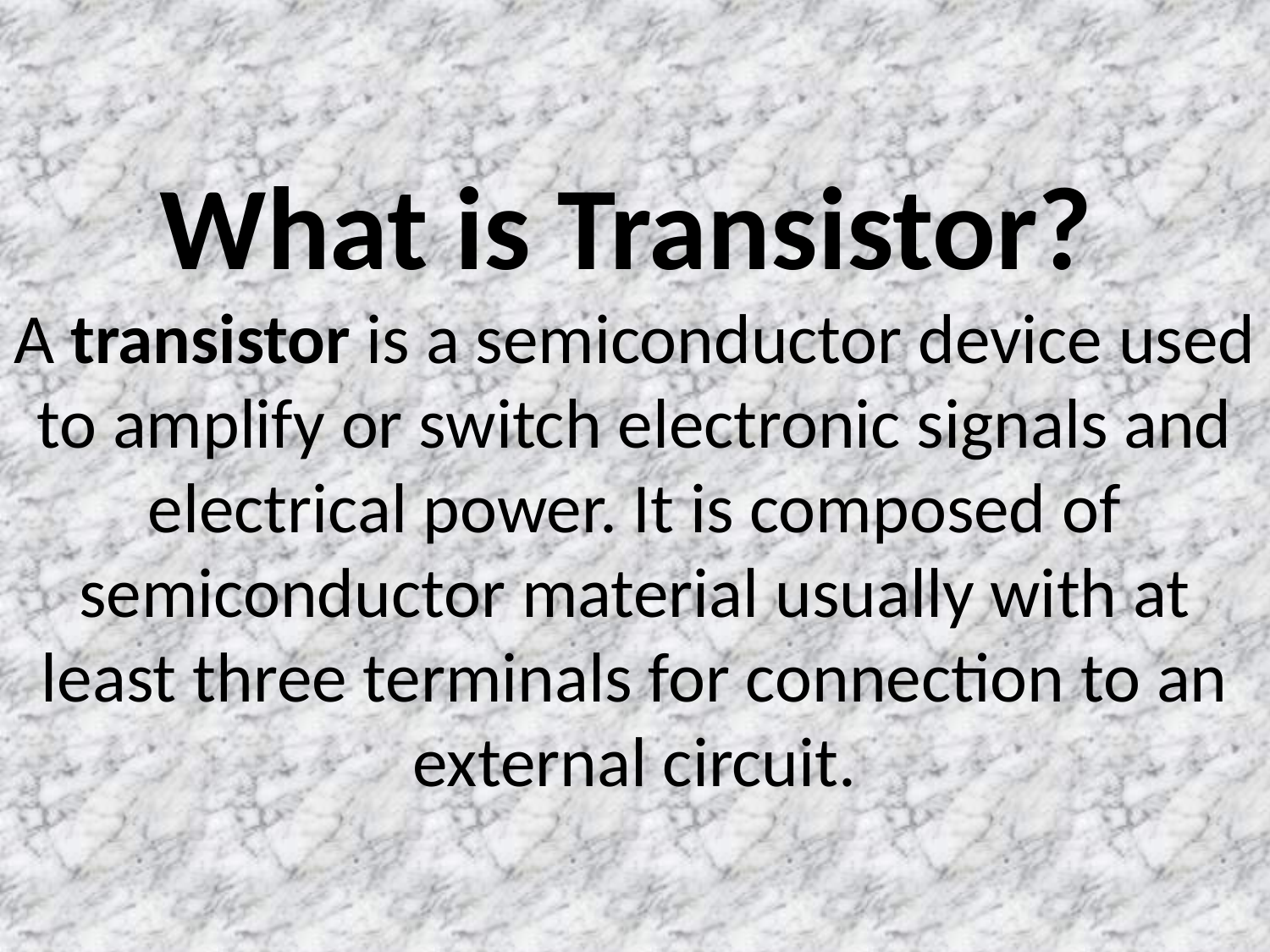

# What is Transistor? A transistor is a semiconductor device used to amplify or switch electronic signals and electrical power. It is composed of semiconductor material usually with at least three terminals for connection to an external circuit.